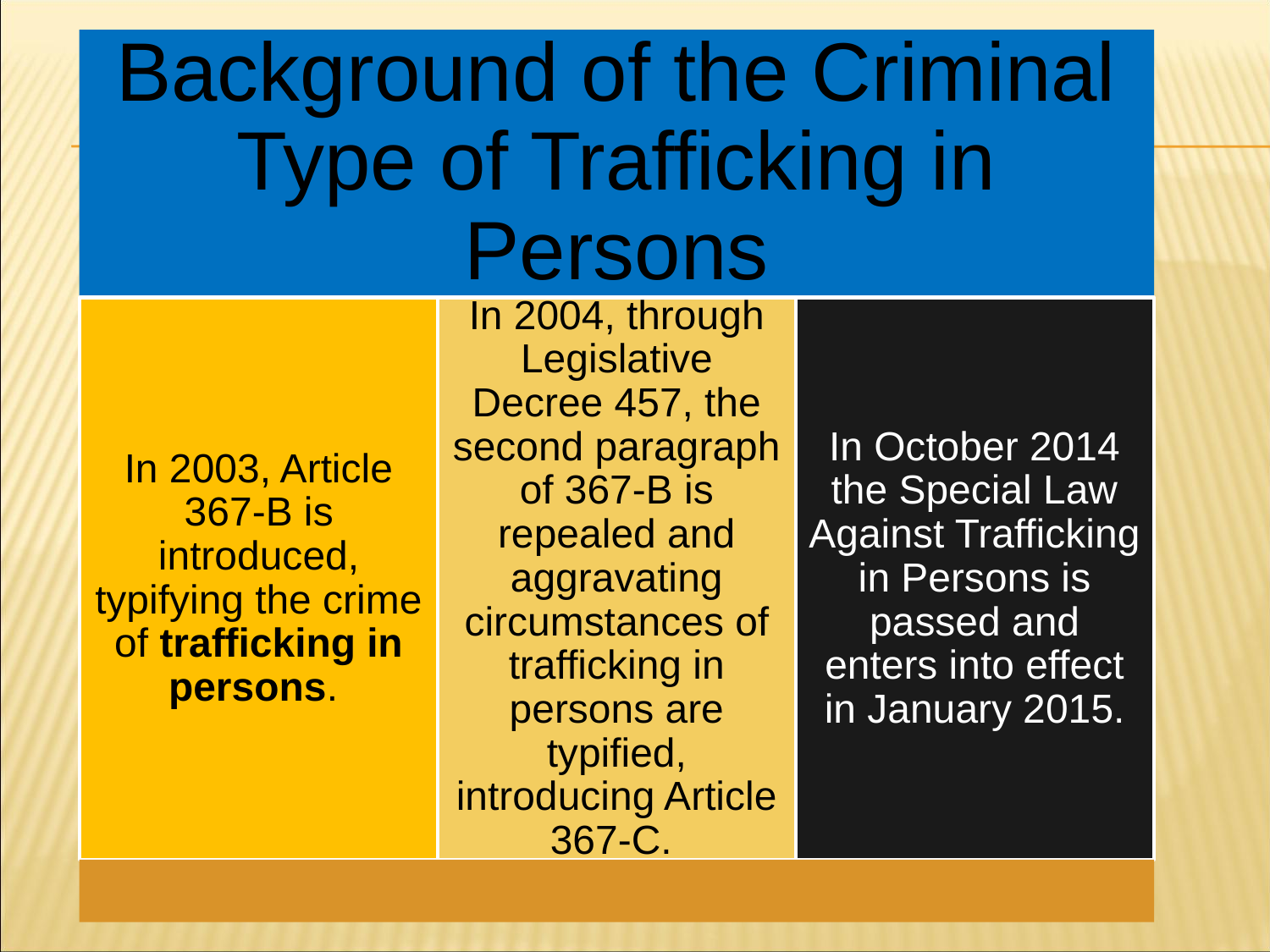

Background of the Criminal Type of Trafficking in Persons
In 2003, Article 367-B is introduced, typifying the crime of trafficking in persons.
In 2004, through Legislative Decree 457, the second paragraph of 367-B is repealed and aggravating circumstances of trafficking in persons are typified, introducing Article 367-C.
In October 2014 the Special Law Against Trafficking in Persons is passed and enters into effect in January 2015.